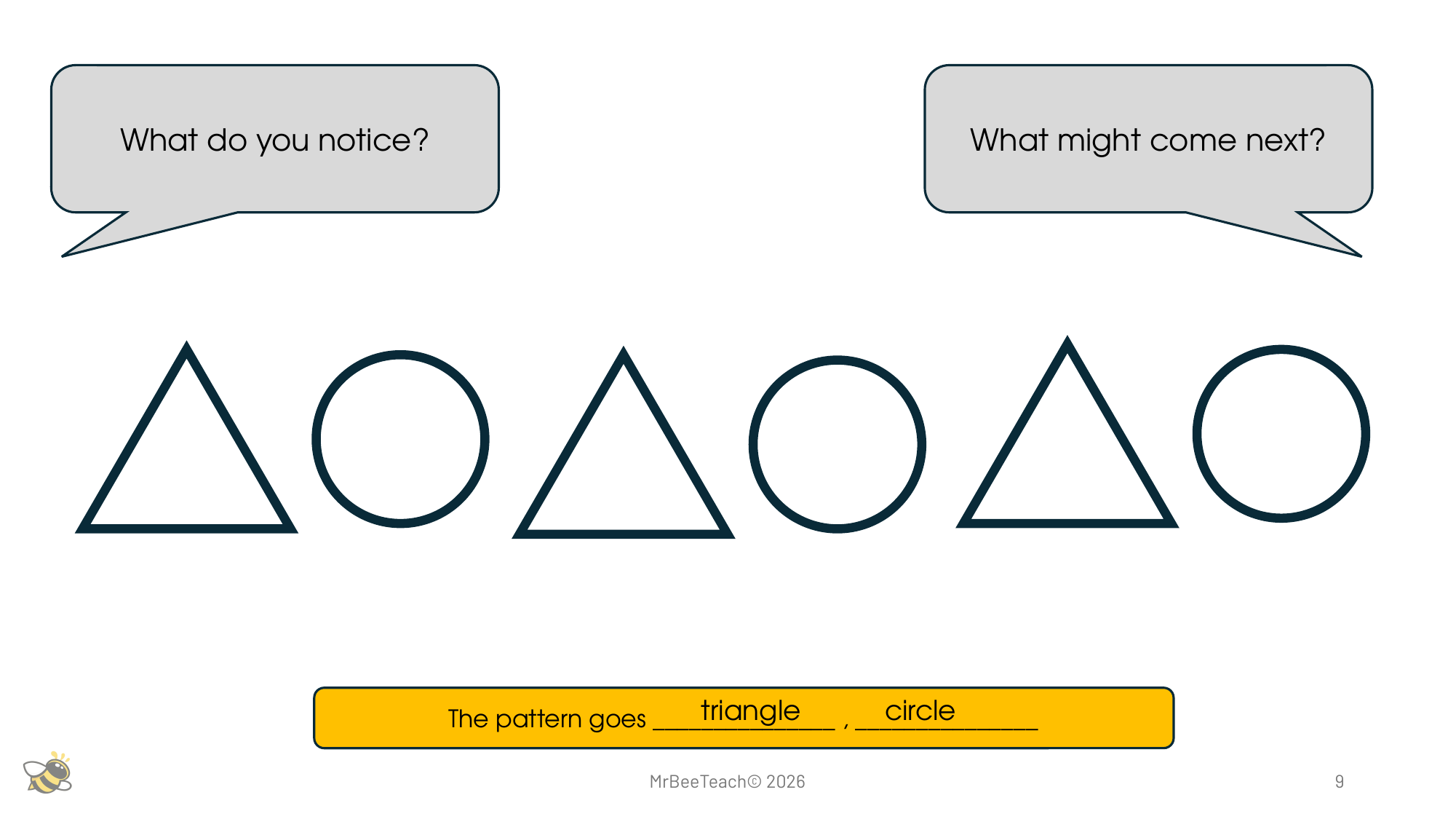

What do you notice?
What might come next?

triangle
circle
The pattern goes _______________ , _______________
MrBeeTeach© 2026
9